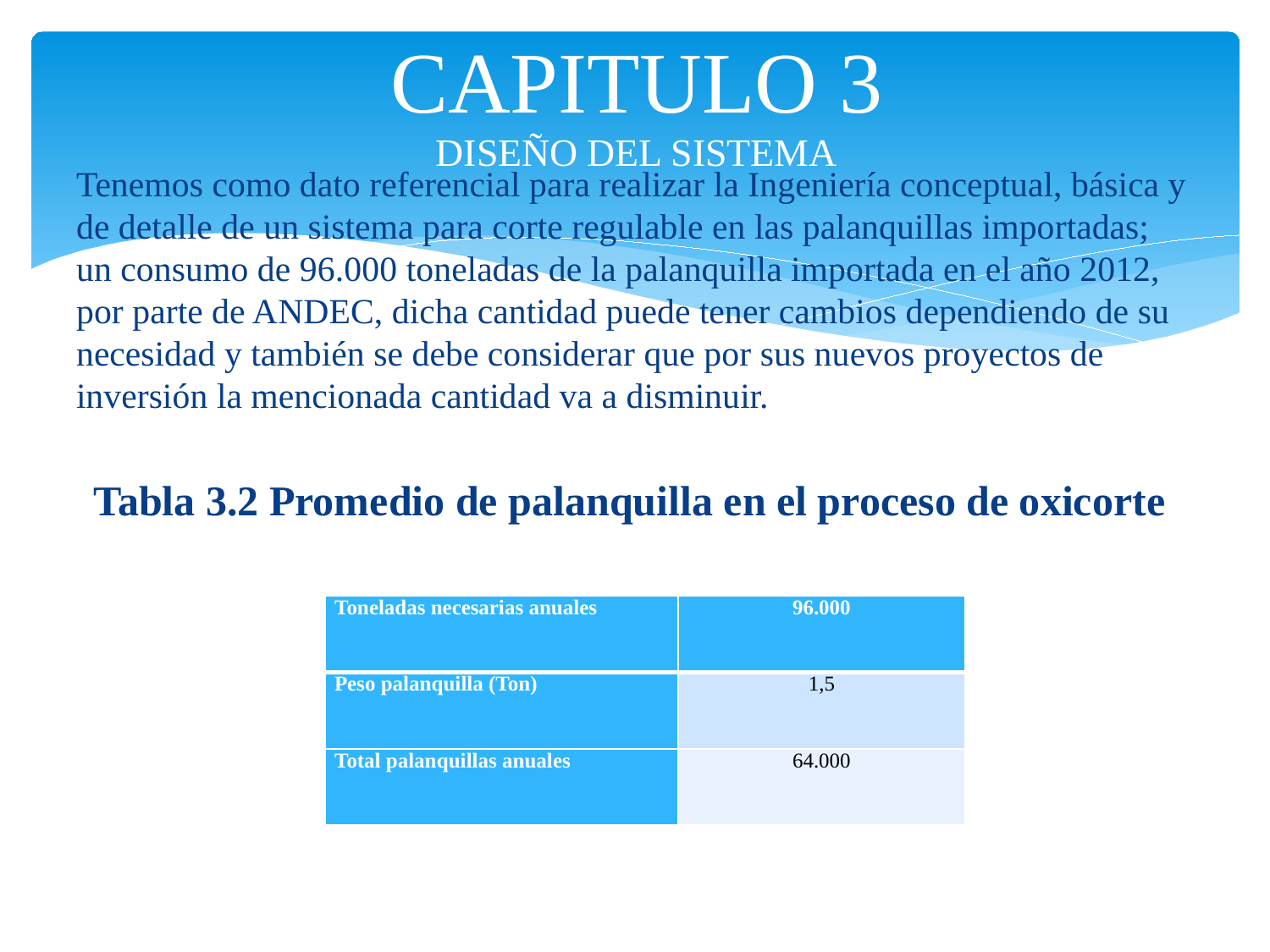

# CAPITULO 3 DISEÑO DEL SISTEMA

Tenemos como dato referencial para realizar la Ingeniería conceptual, básica y de detalle de un sistema para corte regulable en las palanquillas importadas; un consumo de 96.000 toneladas de la palanquilla importada en el año 2012, por parte de ANDEC, dicha cantidad puede tener cambios dependiendo de su necesidad y también se debe considerar que por sus nuevos proyectos de inversión la mencionada cantidad va a disminuir.

Tabla 3.2 Promedio de palanquilla en el proceso de oxicorte
| Toneladas necesarias anuales | 96.000 |
| --- | --- |
| Peso palanquilla (Ton) | 1,5 |
| Total palanquillas anuales | 64.000 |